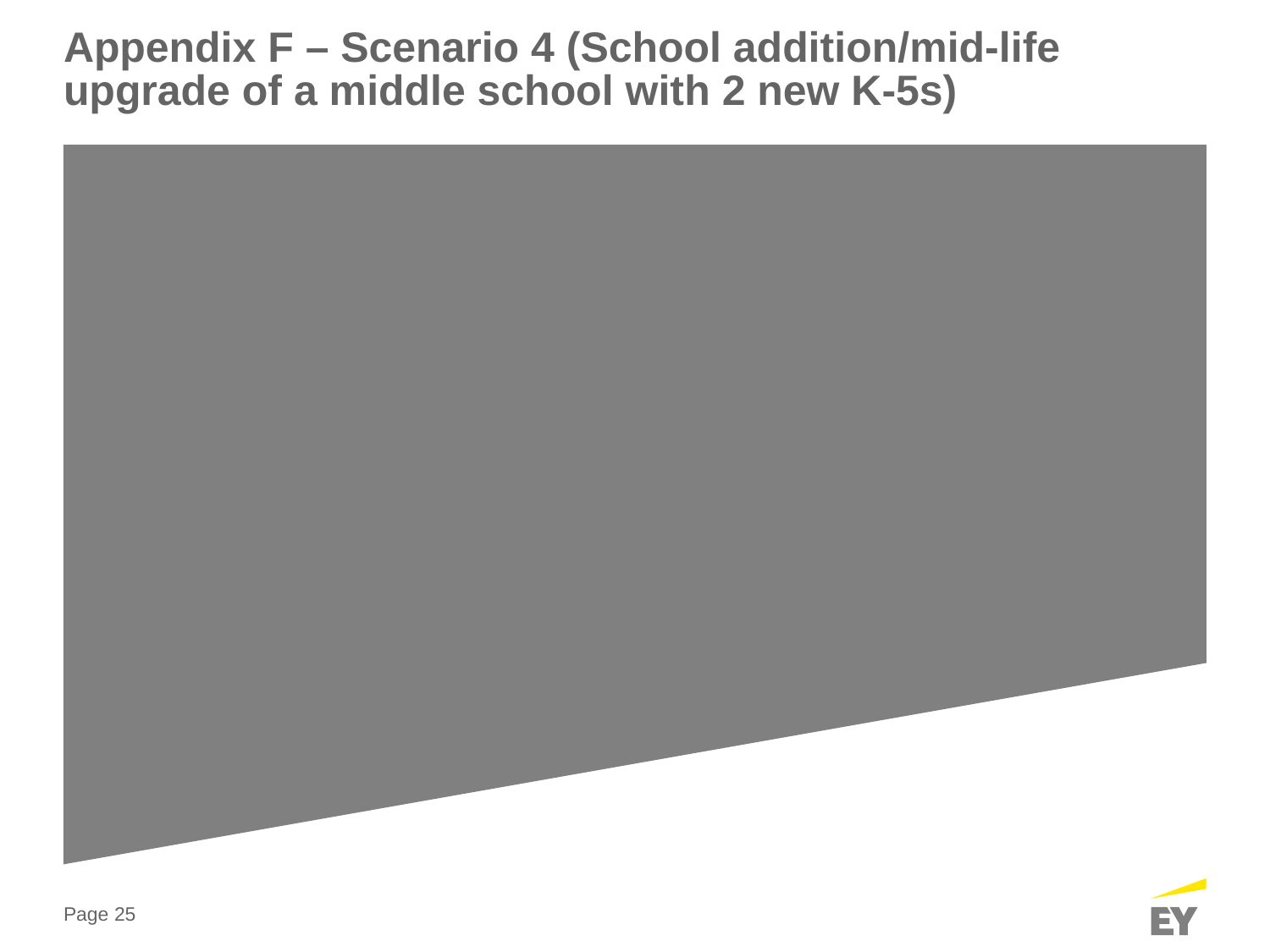

# Appendix F – Scenario 4 (School addition/mid-life upgrade of a middle school with 2 new K-5s)